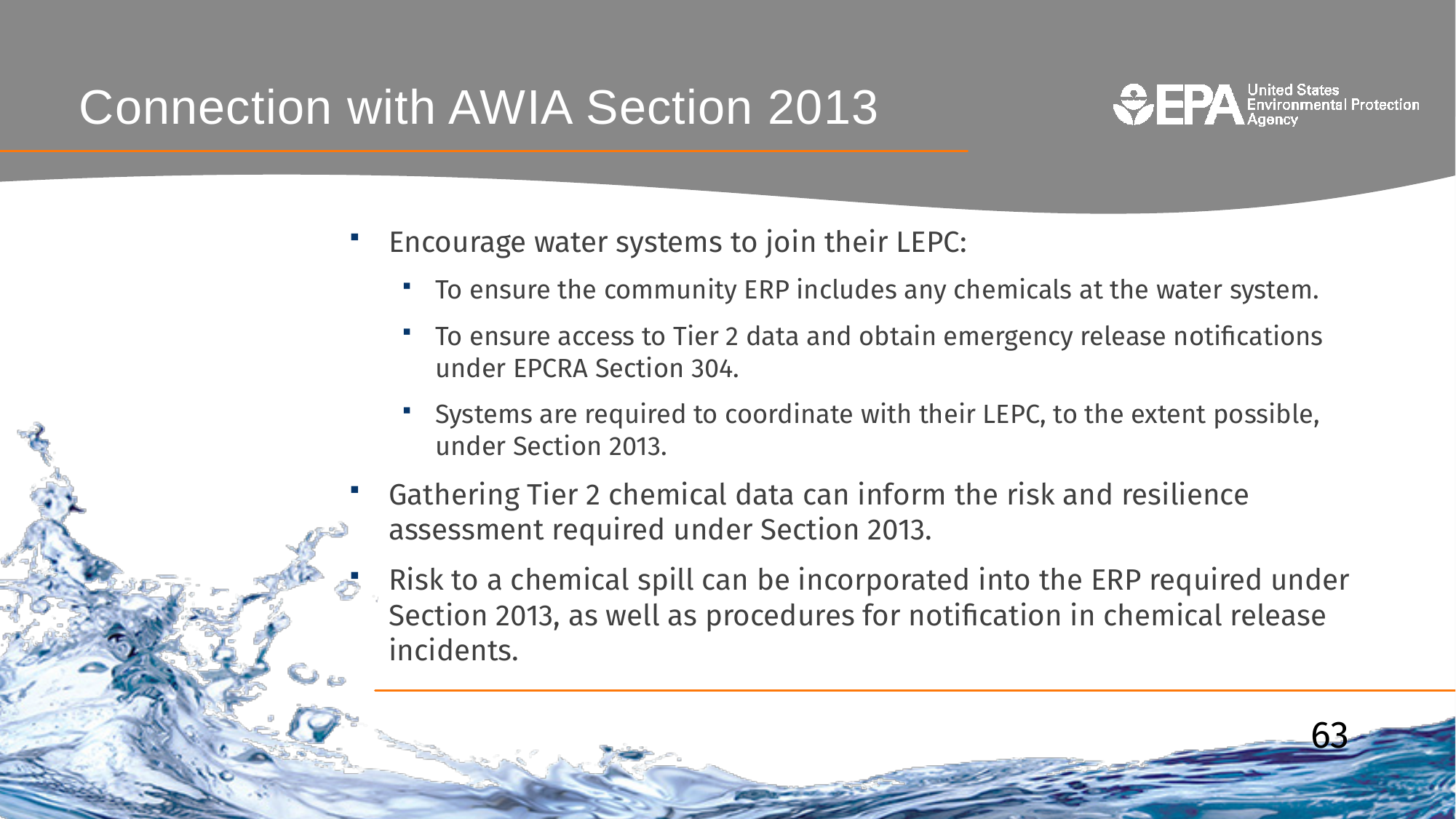

# Connection with AWIA Section 2013
Encourage water systems to join their LEPC:
To ensure the community ERP includes any chemicals at the water system.
To ensure access to Tier 2 data and obtain emergency release notifications under EPCRA Section 304.
Systems are required to coordinate with their LEPC, to the extent possible, under Section 2013.
Gathering Tier 2 chemical data can inform the risk and resilience assessment required under Section 2013.
Risk to a chemical spill can be incorporated into the ERP required under Section 2013, as well as procedures for notification in chemical release incidents.
63